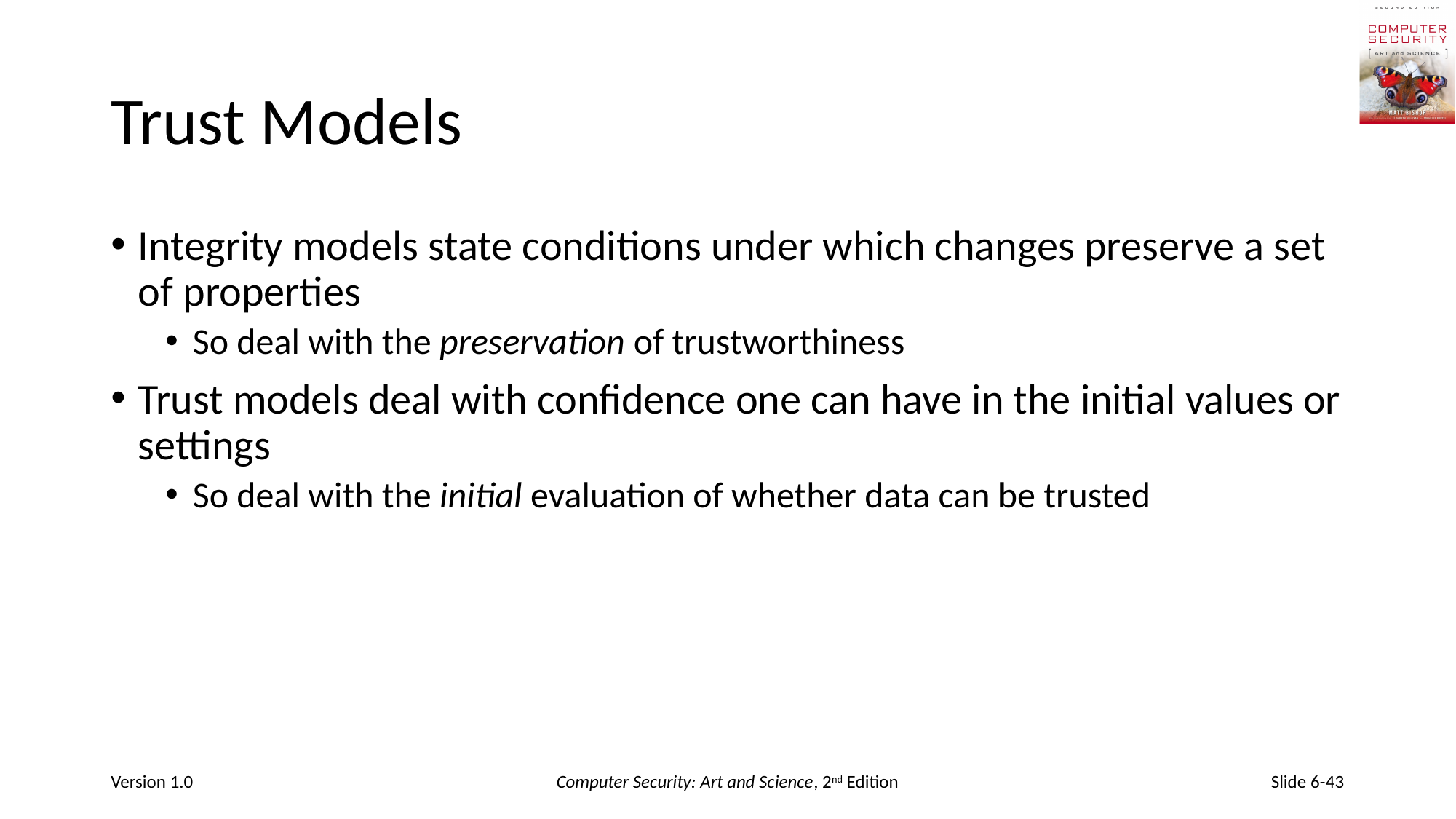

# Trust Models
Integrity models state conditions under which changes preserve a set of properties
So deal with the preservation of trustworthiness
Trust models deal with confidence one can have in the initial values or settings
So deal with the initial evaluation of whether data can be trusted

Version 1.0
Computer Security: Art and Science, 2nd Edition
Slide 6-43